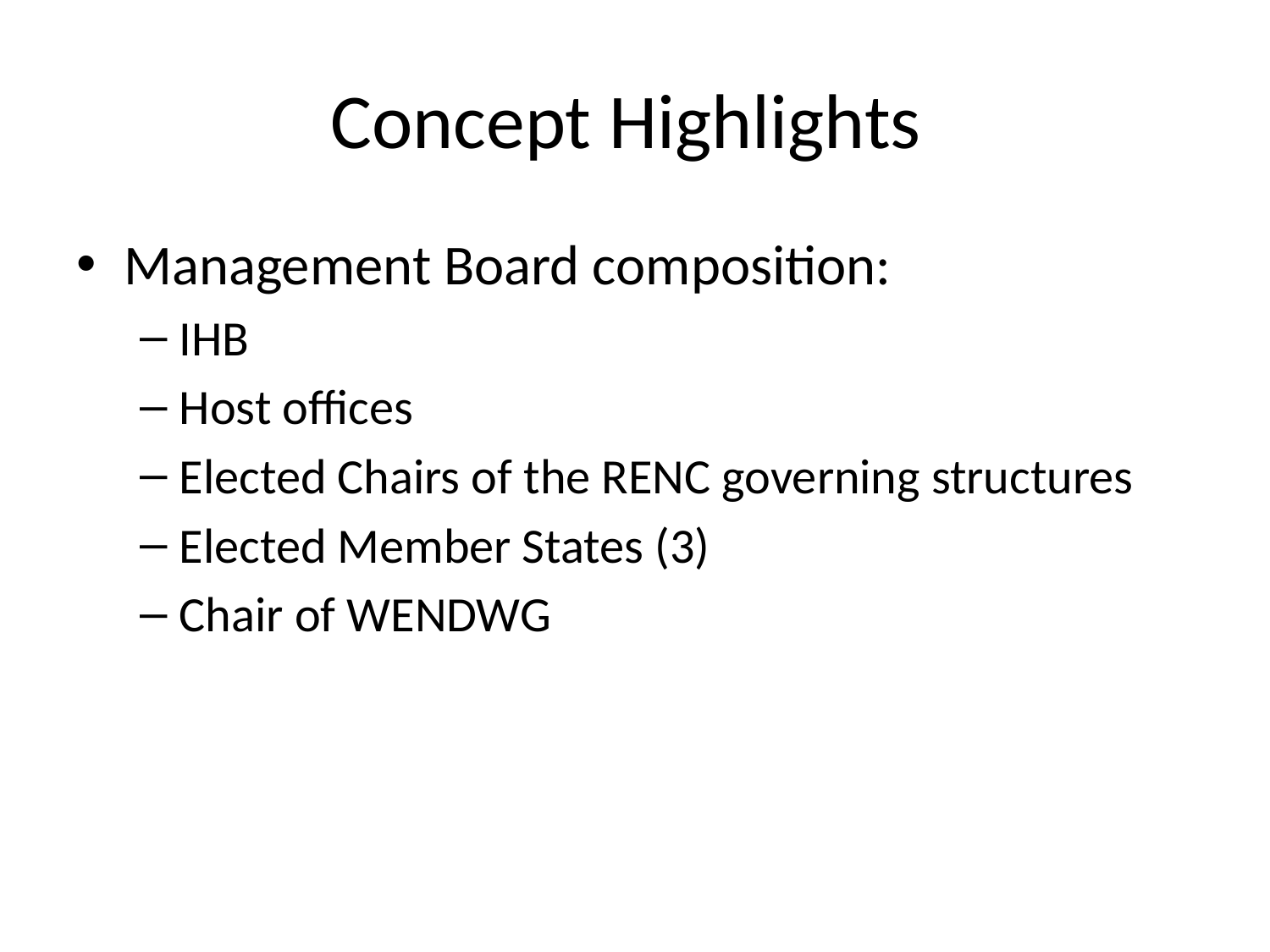

# Concept Highlights
Management Board composition:
IHB
Host offices
Elected Chairs of the RENC governing structures
Elected Member States (3)
Chair of WENDWG